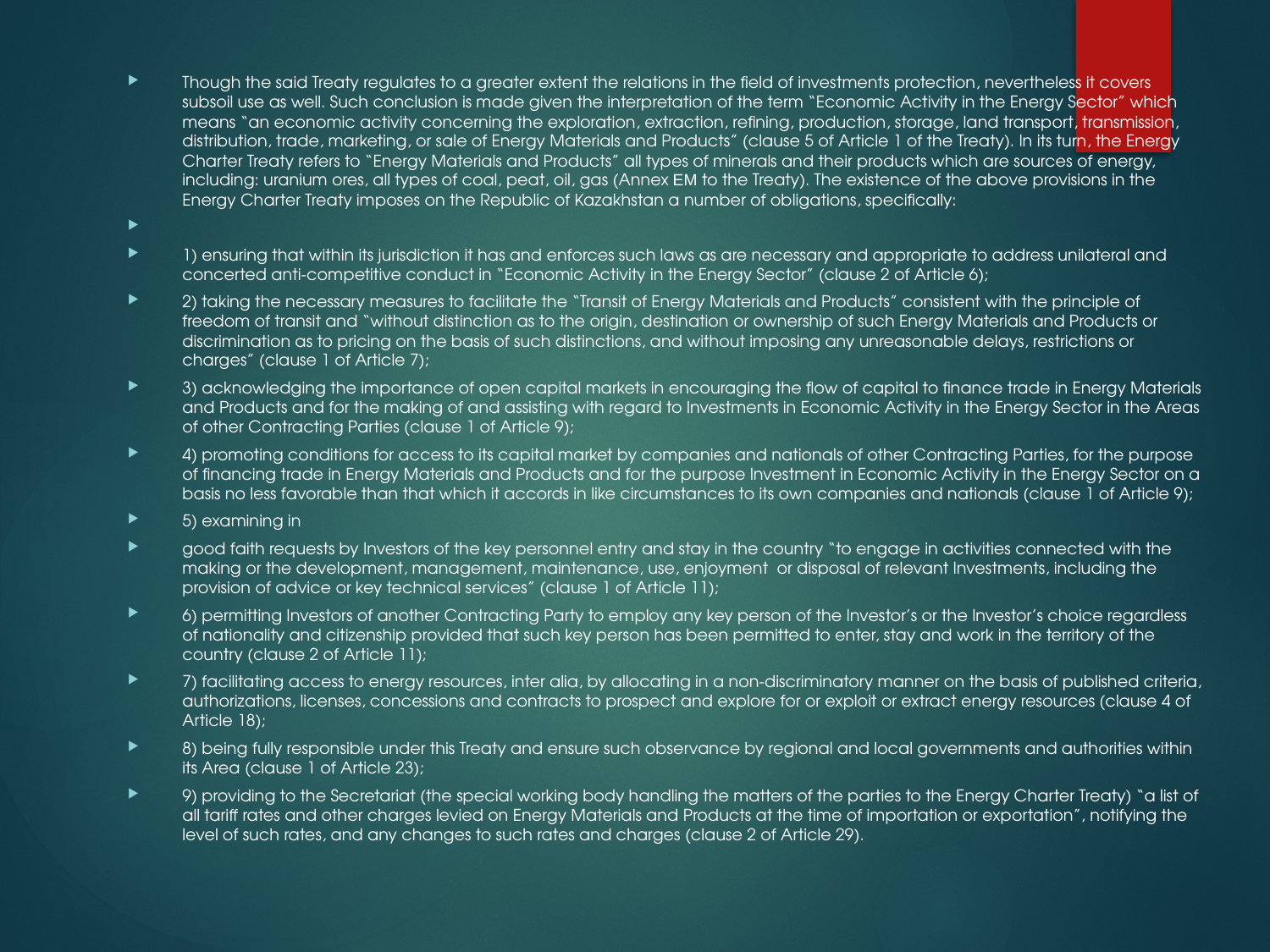

Though the said Treaty regulates to a greater extent the relations in the field of investments protection, nevertheless it covers subsoil use as well. Such conclusion is made given the interpretation of the term “Economic Activity in the Energy Sector” which means “an economic activity concerning the exploration, extraction, refining, production, storage, land transport, transmission, distribution, trade, marketing, or sale of Energy Materials and Products” (clause 5 of Article 1 of the Treaty). In its turn, the Energy Charter Treaty refers to “Energy Materials and Products” all types of minerals and their products which are sources of energy, including: uranium ores, all types of coal, peat, oil, gas (Annex ЕМ to the Treaty). The existence of the above provisions in the Energy Charter Treaty imposes on the Republic of Kazakhstan a number of obligations, specifically:

1) ensuring that within its jurisdiction it has and enforces such laws as are necessary and appropriate to address unilateral and concerted anti-competitive conduct in “Economic Activity in the Energy Sector” (clause 2 of Article 6);
2) taking the necessary measures to facilitate the “Transit of Energy Materials and Products” consistent with the principle of freedom of transit and “without distinction as to the origin, destination or ownership of such Energy Materials and Products or discrimination as to pricing on the basis of such distinctions, and without imposing any unreasonable delays, restrictions or charges” (clause 1 of Article 7);
3) acknowledging the importance of open capital markets in encouraging the flow of capital to finance trade in Energy Materials and Products and for the making of and assisting with regard to Investments in Economic Activity in the Energy Sector in the Areas of other Contracting Parties (clause 1 of Article 9);
4) promoting conditions for access to its capital market by companies and nationals of other Contracting Parties, for the purpose of financing trade in Energy Materials and Products and for the purpose Investment in Economic Activity in the Energy Sector on a basis no less favorable than that which it accords in like circumstances to its own companies and nationals (clause 1 of Article 9);
5) examining in
good faith requests by Investors of the key personnel entry and stay in the country “to engage in activities connected with the making or the development, management, maintenance, use, enjoyment  or disposal of relevant Investments, including the provision of advice or key technical services” (clause 1 of Article 11);
6) permitting Investors of another Contracting Party to employ any key person of the Investor’s or the Investor’s choice regardless of nationality and citizenship provided that such key person has been permitted to enter, stay and work in the territory of the country (clause 2 of Article 11);
7) facilitating access to energy resources, inter alia, by allocating in a non-discriminatory manner on the basis of published criteria, authorizations, licenses, concessions and contracts to prospect and explore for or exploit or extract energy resources (clause 4 of Article 18);
8) being fully responsible under this Treaty and ensure such observance by regional and local governments and authorities within its Area (clause 1 of Article 23);
9) providing to the Secretariat (the special working body handling the matters of the parties to the Energy Charter Treaty) “a list of all tariff rates and other charges levied on Energy Materials and Products at the time of importation or exportation”, notifying the level of such rates, and any changes to such rates and charges (clause 2 of Article 29).